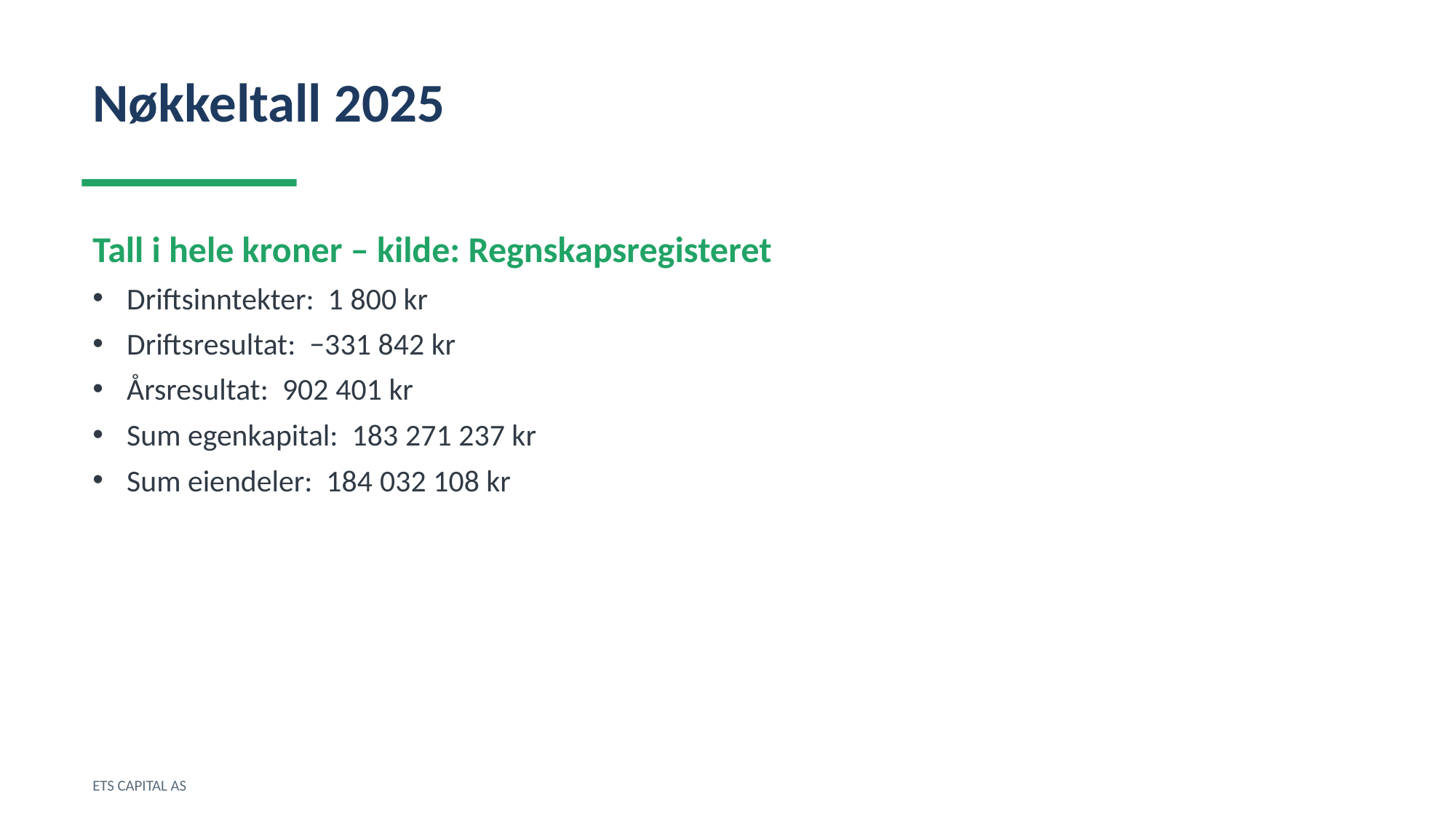

Nøkkeltall 2025

Tall i hele kroner – kilde: Regnskapsregisteret
Driftsinntekter:  1 800 kr
Driftsresultat:  −331 842 kr
Årsresultat:  902 401 kr
Sum egenkapital:  183 271 237 kr
Sum eiendeler:  184 032 108 kr
ETS CAPITAL AS